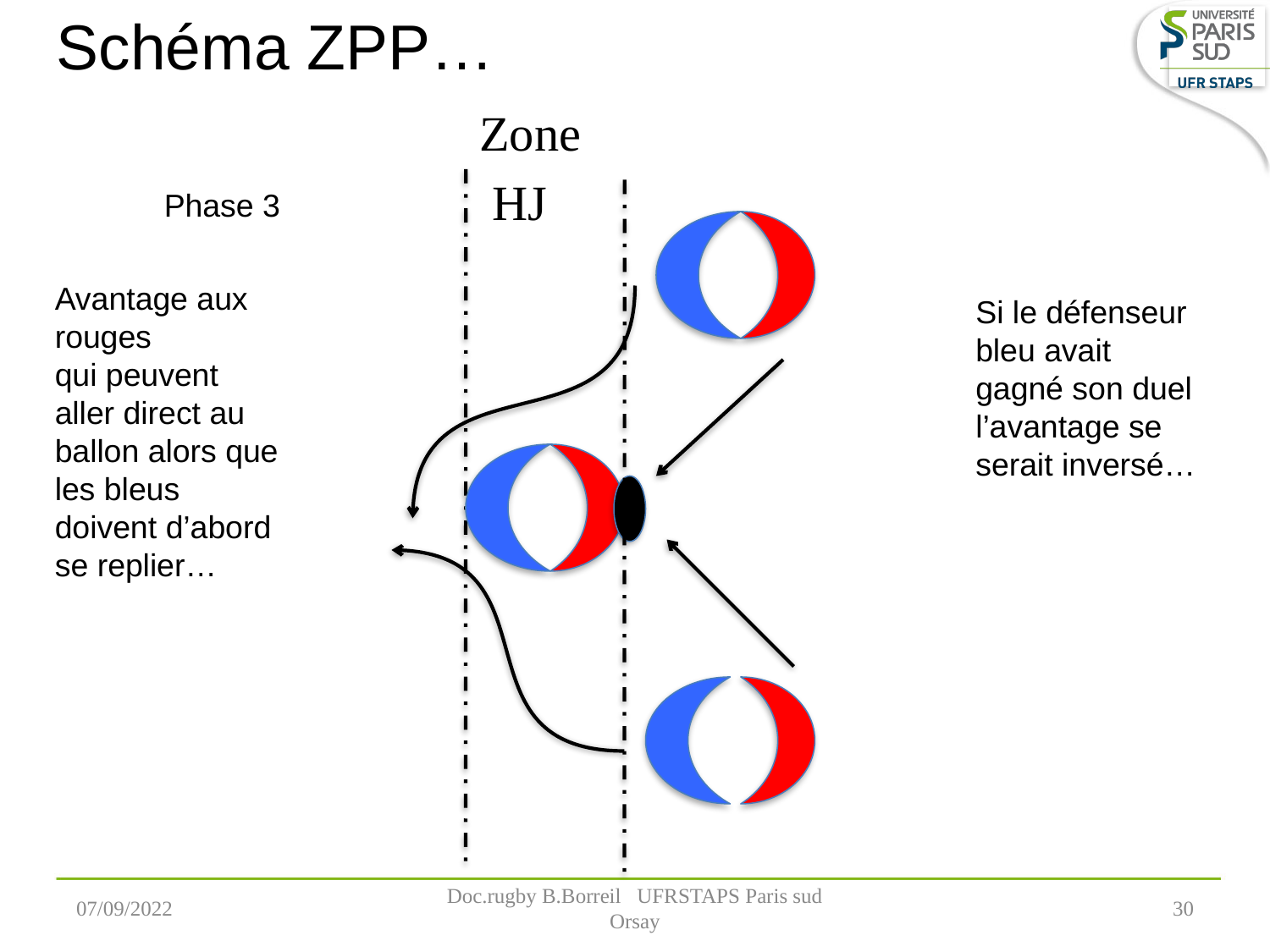

# Schéma ZPP…
       Zone
        HJ
Phase 3

Avantage aux rouges
qui peuvent
aller direct au ballon alors que les bleus doivent d’abord se replier…

Si le défenseur bleu avait gagné son duel l’avantage se serait inversé…

07/09/2022
Doc.rugby B.Borreil   UFRSTAPS Paris sud Orsay
30